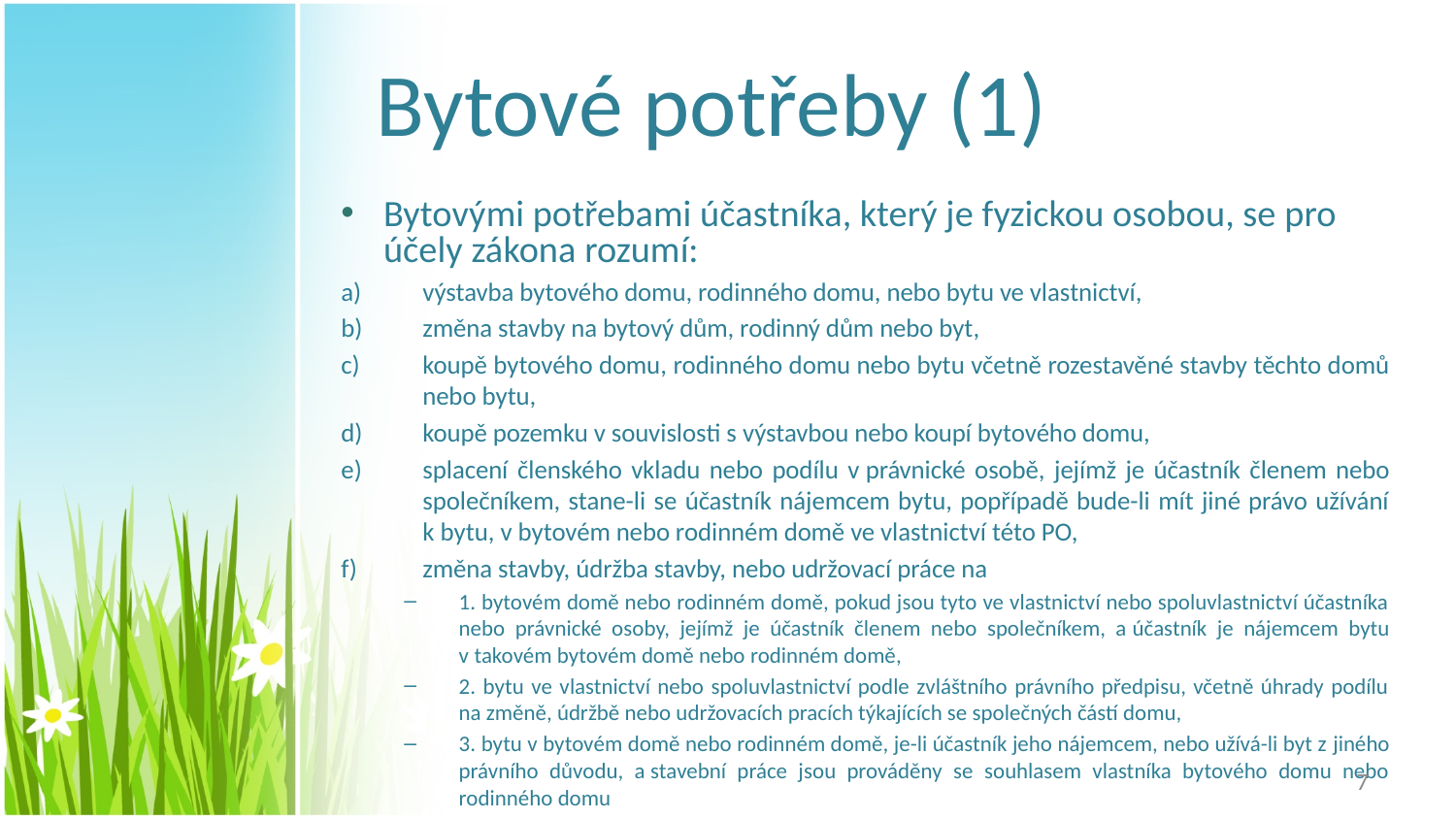

# Bytové potřeby (1)
Bytovými potřebami účastníka, který je fyzickou osobou, se pro účely zákona rozumí:
výstavba bytového domu, rodinného domu, nebo bytu ve vlastnictví,
změna stavby na bytový dům, rodinný dům nebo byt,
koupě bytového domu, rodinného domu nebo bytu včetně rozestavěné stavby těchto domů nebo bytu,
koupě pozemku v souvislosti s výstavbou nebo koupí bytového domu,
splacení členského vkladu nebo podílu v právnické osobě, jejímž je účastník členem nebo společníkem, stane-li se účastník nájemcem bytu, popřípadě bude-li mít jiné právo užívání k bytu, v bytovém nebo rodinném domě ve vlastnictví této PO,
změna stavby, údržba stavby, nebo udržovací práce na
1. bytovém domě nebo rodinném domě, pokud jsou tyto ve vlastnictví nebo spoluvlastnictví účastníka nebo právnické osoby, jejímž je účastník členem nebo společníkem, a účastník je nájemcem bytu v takovém bytovém domě nebo rodinném domě,
2. bytu ve vlastnictví nebo spoluvlastnictví podle zvláštního právního předpisu, včetně úhrady podílu na změně, údržbě nebo udržovacích pracích týkajících se společných částí domu,
3. bytu v bytovém domě nebo rodinném domě, je-li účastník jeho nájemcem, nebo užívá-li byt z jiného právního důvodu, a stavební práce jsou prováděny se souhlasem vlastníka bytového domu nebo rodinného domu
7